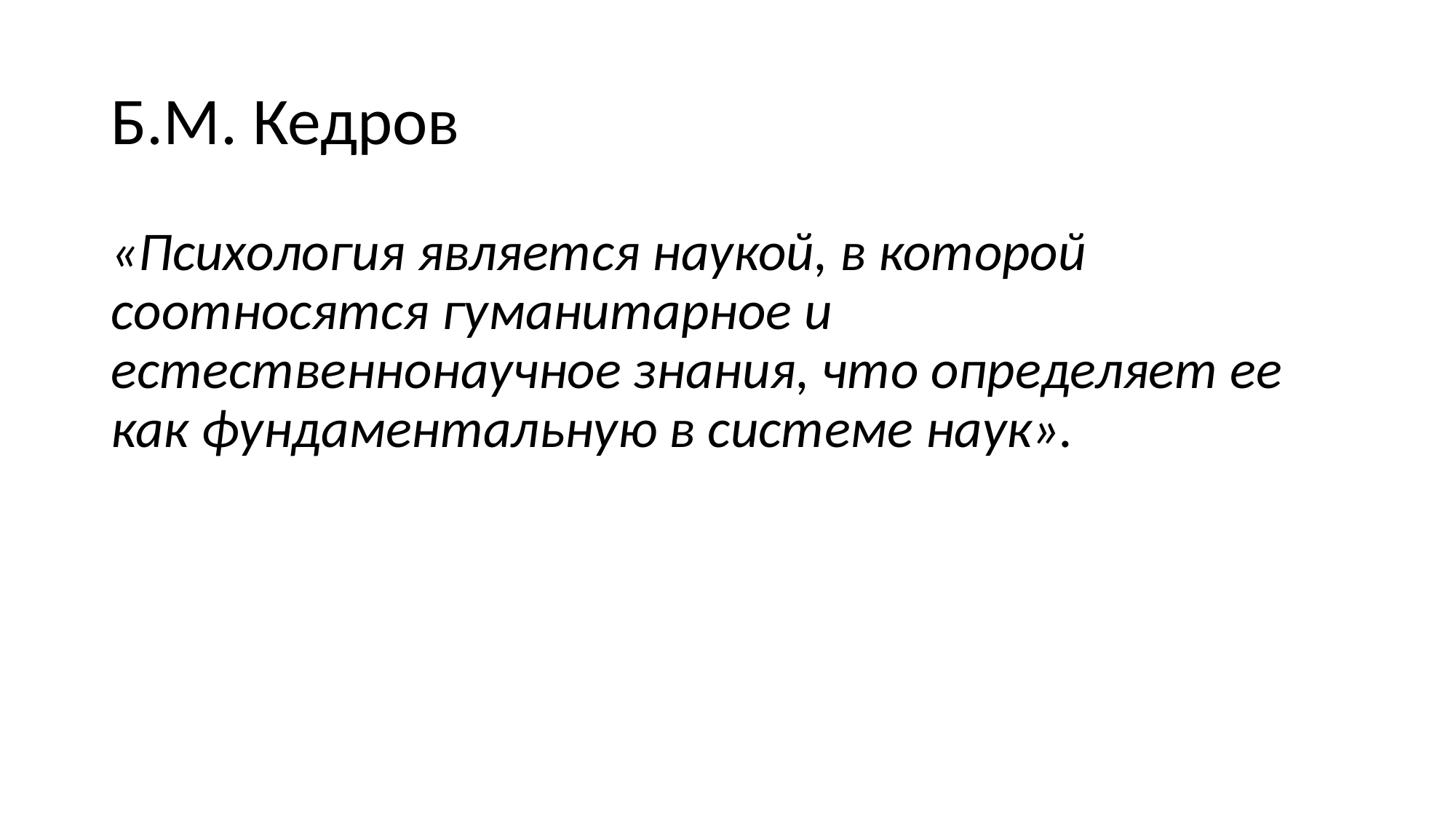

# Б.М. Кедров
«Психология является наукой, в которой соотносятся гуманитарное и естественнонаучное знания, что определяет ее как фундаментальную в системе наук».